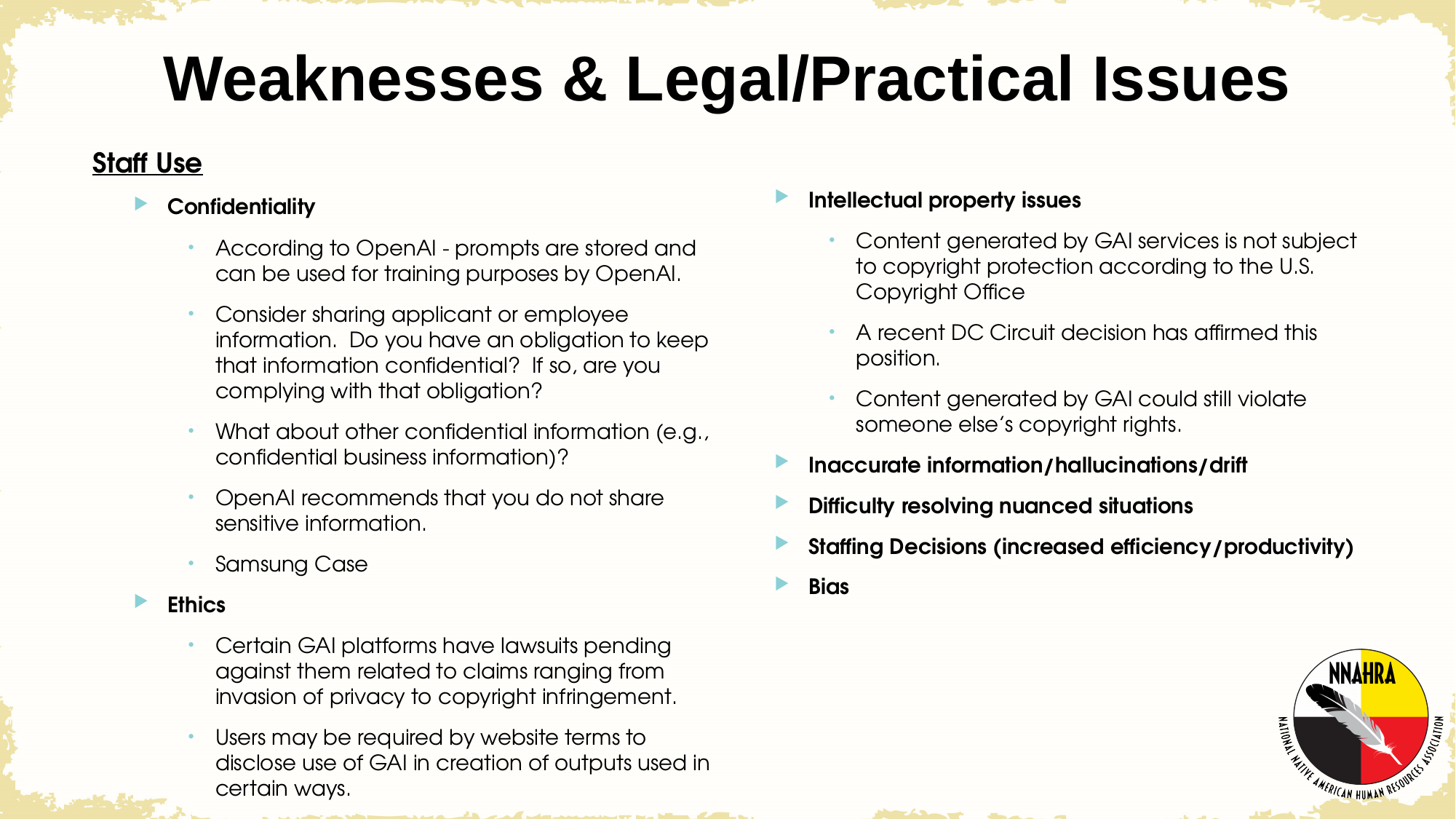

# Weaknesses & Legal/Practical Issues
Staff Use
Confidentiality
According to OpenAI - prompts are stored and can be used for training purposes by OpenAI.
Consider sharing applicant or employee information.  Do you have an obligation to keep that information confidential?  If so, are you complying with that obligation?
What about other confidential information (e.g., confidential business information)?
OpenAI recommends that you do not share sensitive information.
Samsung Case
Ethics
Certain GAI platforms have lawsuits pending against them related to claims ranging from invasion of privacy to copyright infringement.
Users may be required by website terms to disclose use of GAI in creation of outputs used in certain ways.

Intellectual property issues
Content generated by GAI services is not subject to copyright protection according to the U.S. Copyright Office
A recent DC Circuit decision has affirmed this position.
Content generated by GAI could still violate someone else’s copyright rights.
Inaccurate information/hallucinations/drift
Difficulty resolving nuanced situations
Staffing Decisions (increased efficiency/productivity)
Bias